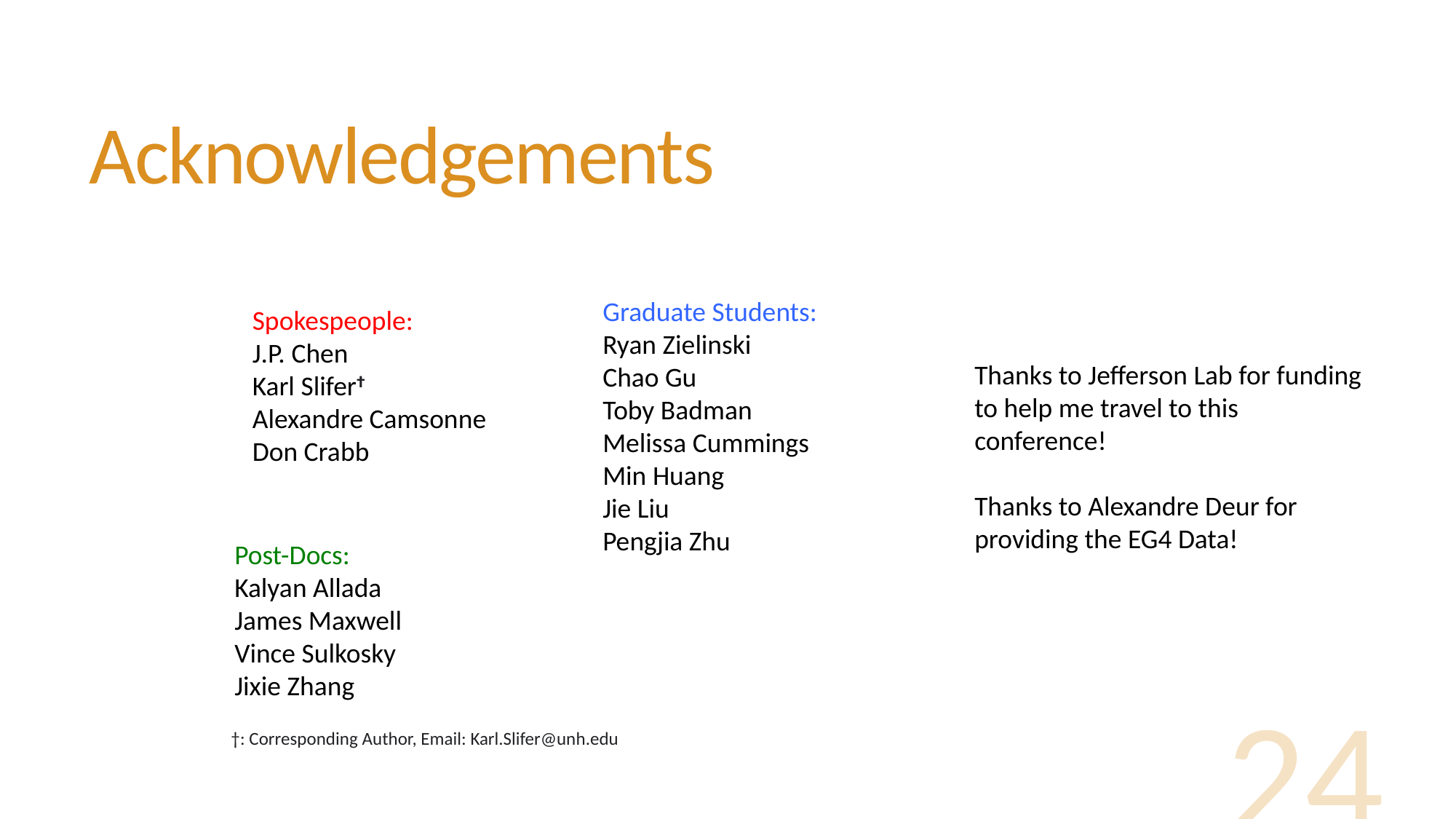

# Acknowledgements
Graduate Students:
Ryan Zielinski
Chao Gu
Toby Badman
Melissa Cummings
Min Huang
Jie Liu
Pengjia Zhu

Spokespeople:
J.P. Chen
Karl Slifer†
Alexandre Camsonne
Don Crabb
Thanks to Jefferson Lab for funding to help me travel to this conference!

Thanks to Alexandre Deur for providing the EG4 Data!
Post-Docs:
Kalyan Allada
James Maxwell
Vince Sulkosky
Jixie Zhang
24
†: Corresponding Author, Email: Karl.Slifer@unh.edu